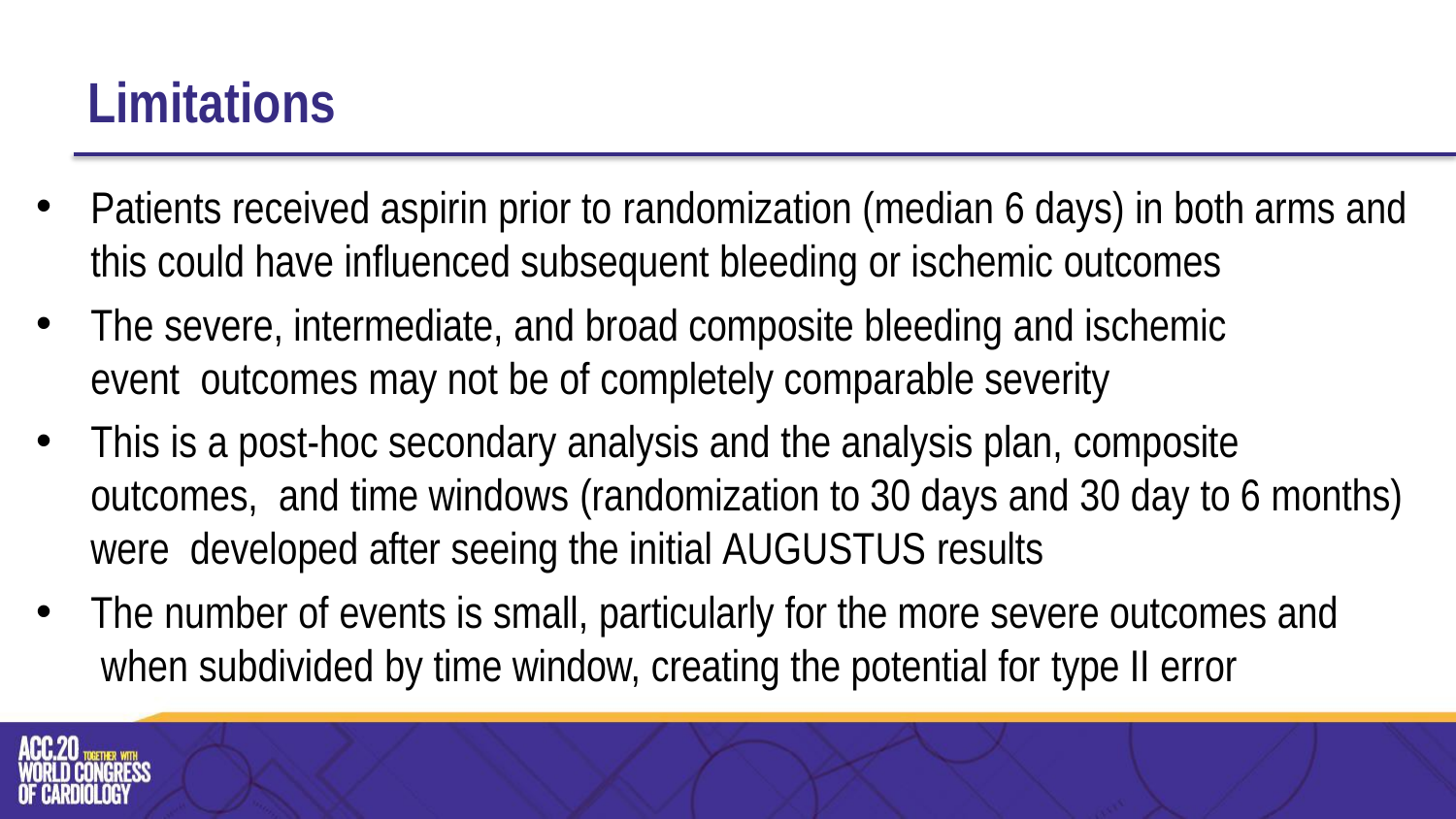

# Limitations
Patients received aspirin prior to randomization (median 6 days) in both arms and
this could have influenced subsequent bleeding or ischemic outcomes
The severe, intermediate, and broad composite bleeding and ischemic event  outcomes may not be of completely comparable severity
This is a post-hoc secondary analysis and the analysis plan, composite outcomes,  and time windows (randomization to 30 days and 30 day to 6 months) were  developed after seeing the initial AUGUSTUS results
The number of events is small, particularly for the more severe outcomes and  when subdivided by time window, creating the potential for type II error